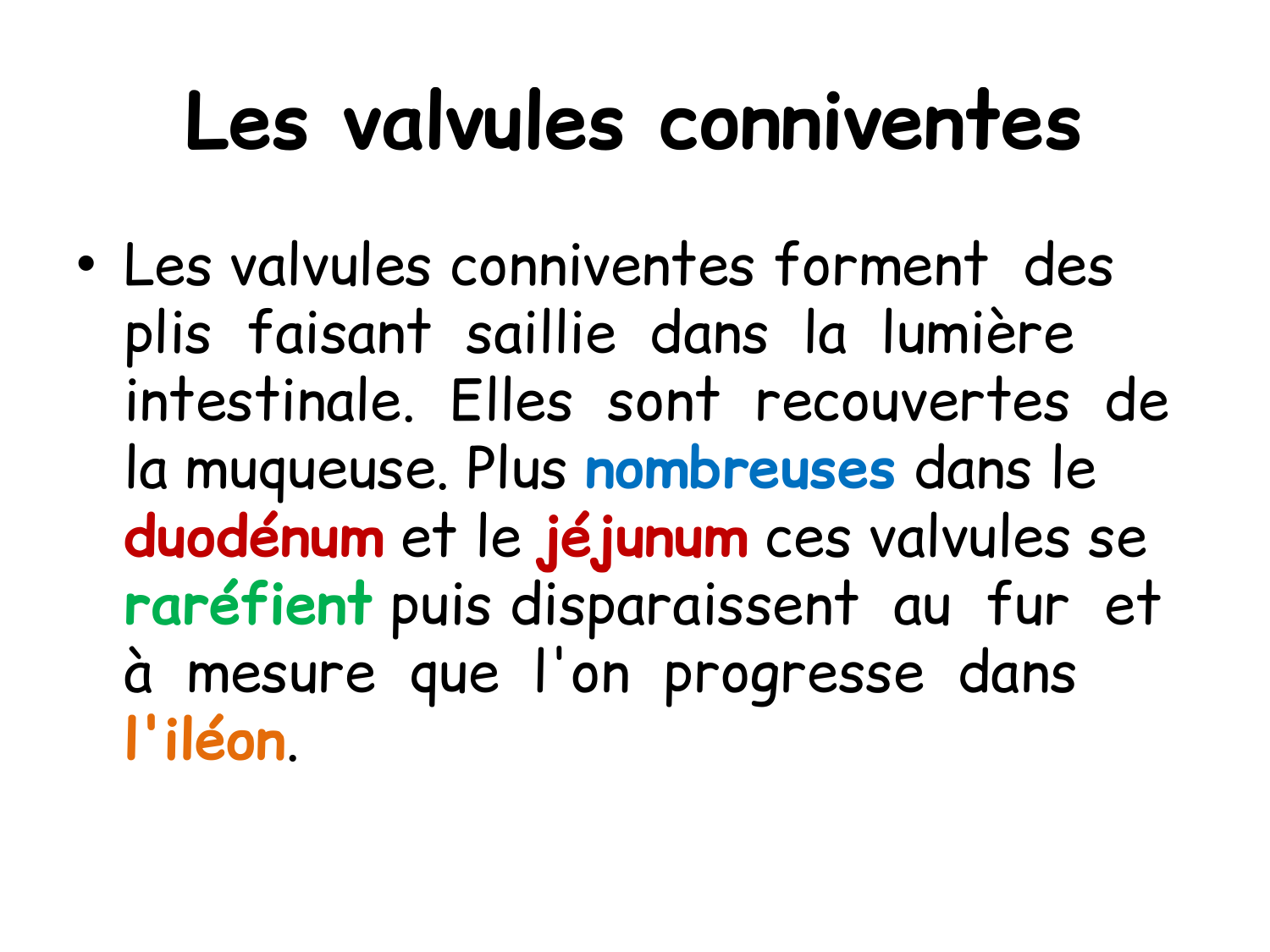

# Les valvules conniventes
Les valvules conniventes forment  des  plis  faisant  saillie  dans  la  lumière  intestinale.  Elles  sont  recouvertes  de  la muqueuse. Plus nombreuses dans le duodénum et le jéjunum ces valvules se raréfient puis disparaissent  au  fur  et  à  mesure  que  l'on  progresse  dans  l'iléon.